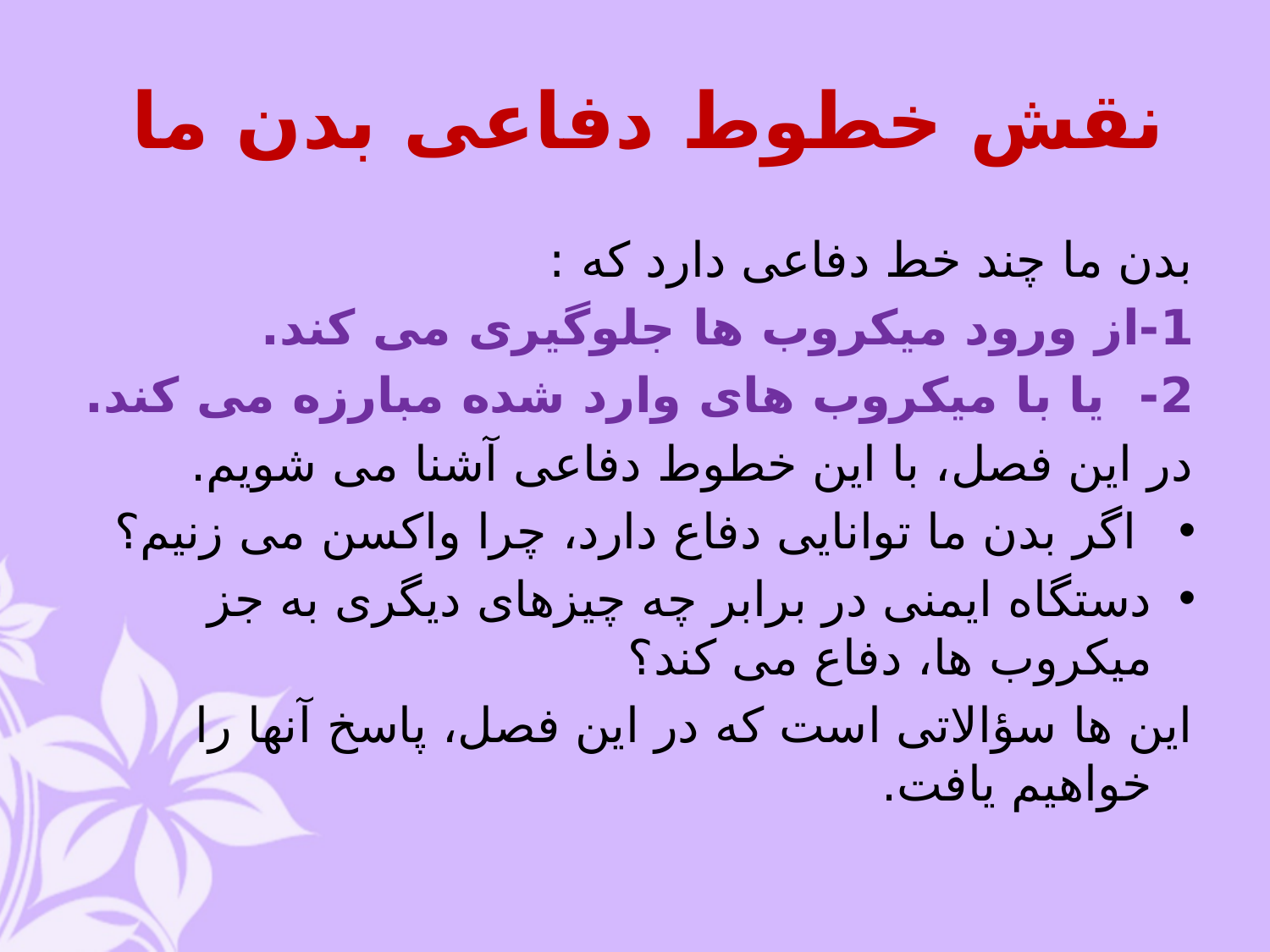

# نقش خطوط دفاعی بدن ما
بدن ما چند خط دفاعی دارد که :
1-از ورود میکروب ها جلوگیری می کند.
2-  یا با میکروب های وارد شده مبارزه می کند.
در این فصل، با این خطوط دفاعی آشنا می شویم.
 اگر بدن ما توانایی دفاع دارد، چرا واکسن می زنیم؟
دستگاه ایمنی در برابر چه چیزهای دیگری به جز میکروب ها، دفاع می کند؟
این ها سؤالاتی است که در این فصل، پاسخ آنها را خواهیم یافت.